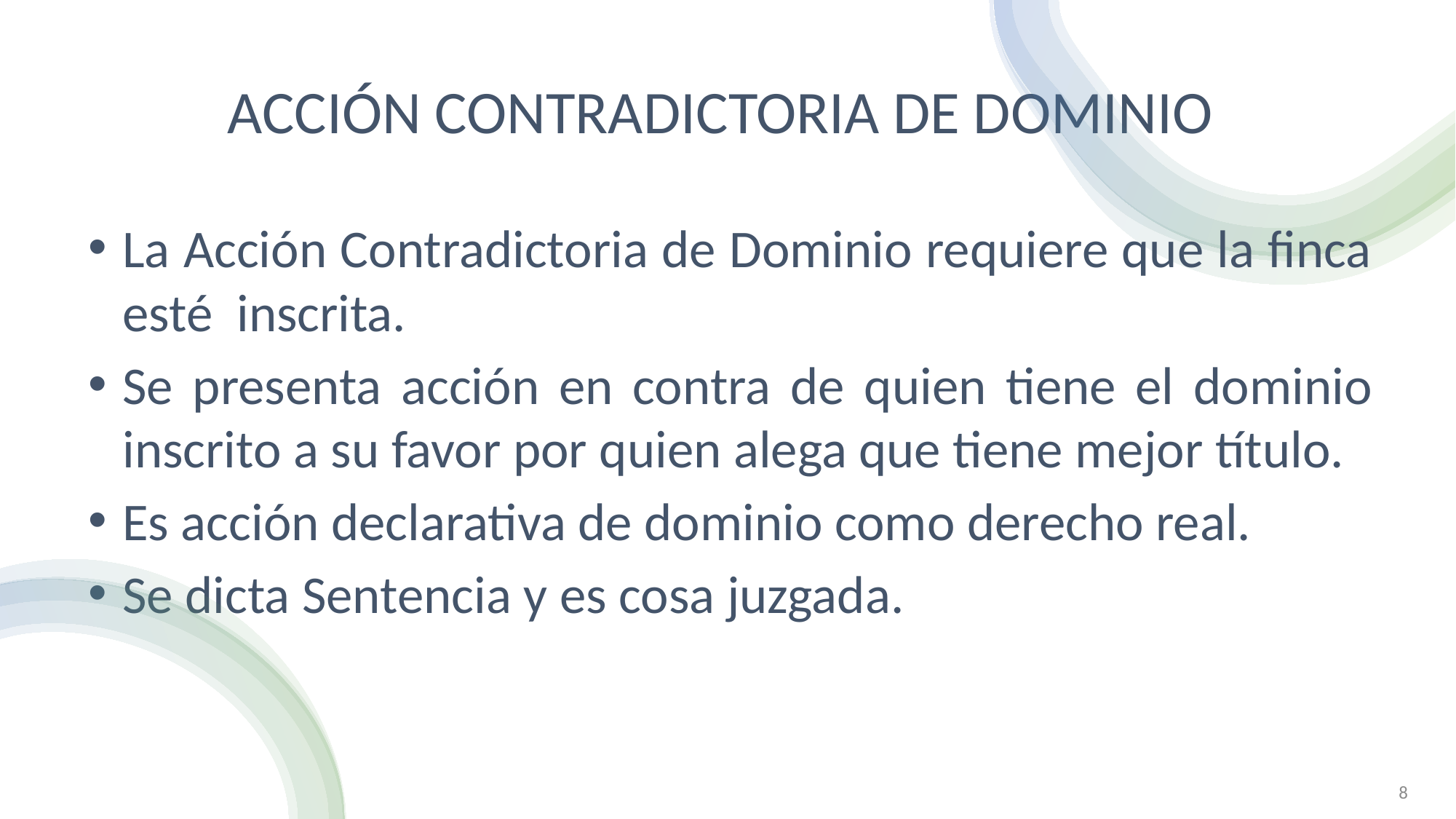

# Acción Contradictoria DE DOMINIO
La Acción Contradictoria de Dominio requiere que la finca esté  inscrita.
Se presenta acción en contra de quien tiene el dominio inscrito a su favor por quien alega que tiene mejor título.
Es acción declarativa de dominio como derecho real.
Se dicta Sentencia y es cosa juzgada.

MAYRA HUERGO CARDOSO (C)
8